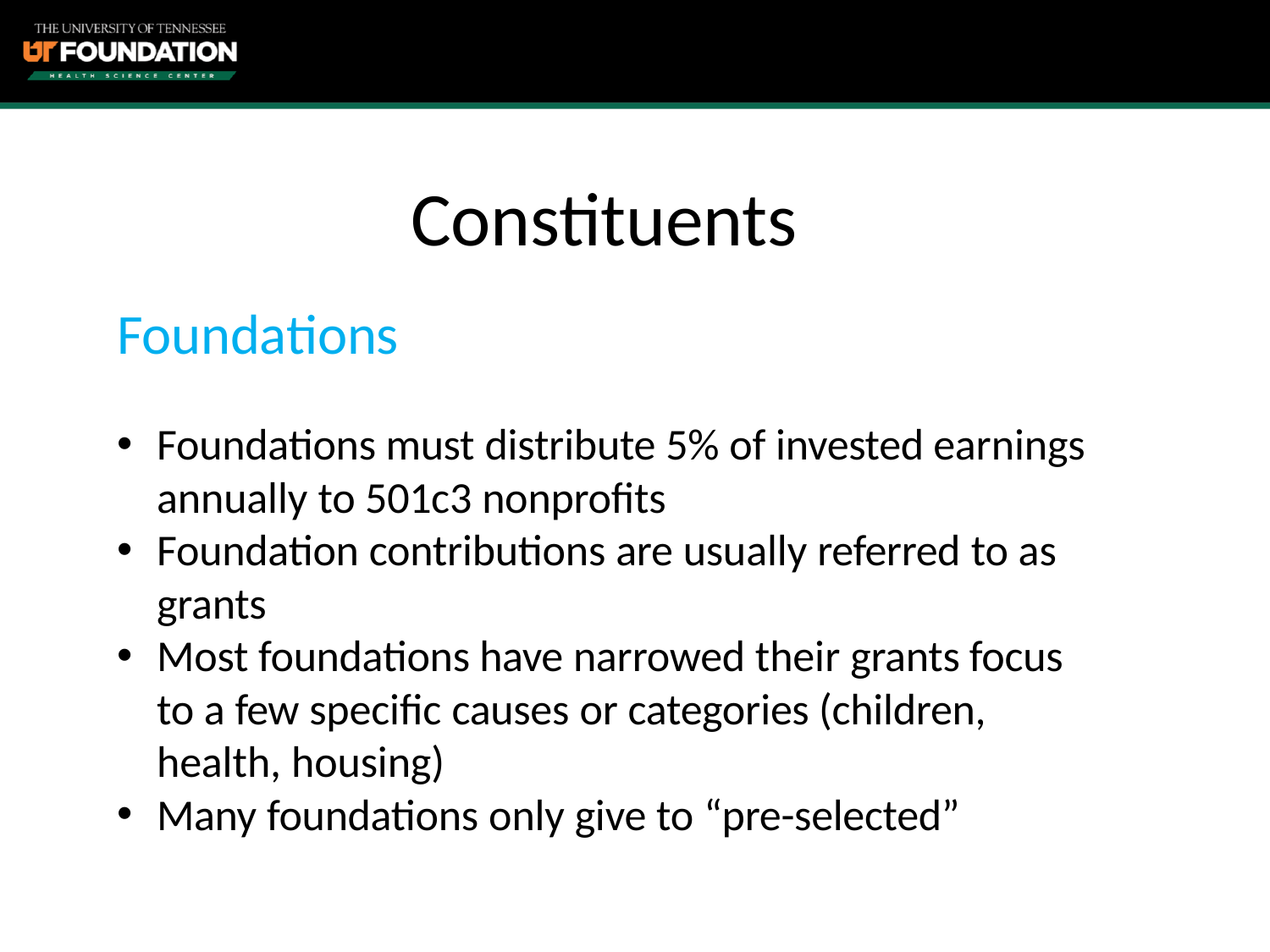

# Constituents
Foundations

Foundations must distribute 5% of invested earnings  annually to 501c3 nonprofits
Foundation contributions are usually referred to as  grants
Most foundations have narrowed their grants focus  to a few specific causes or categories (children,  health, housing)
Many foundations only give to “pre-selected”